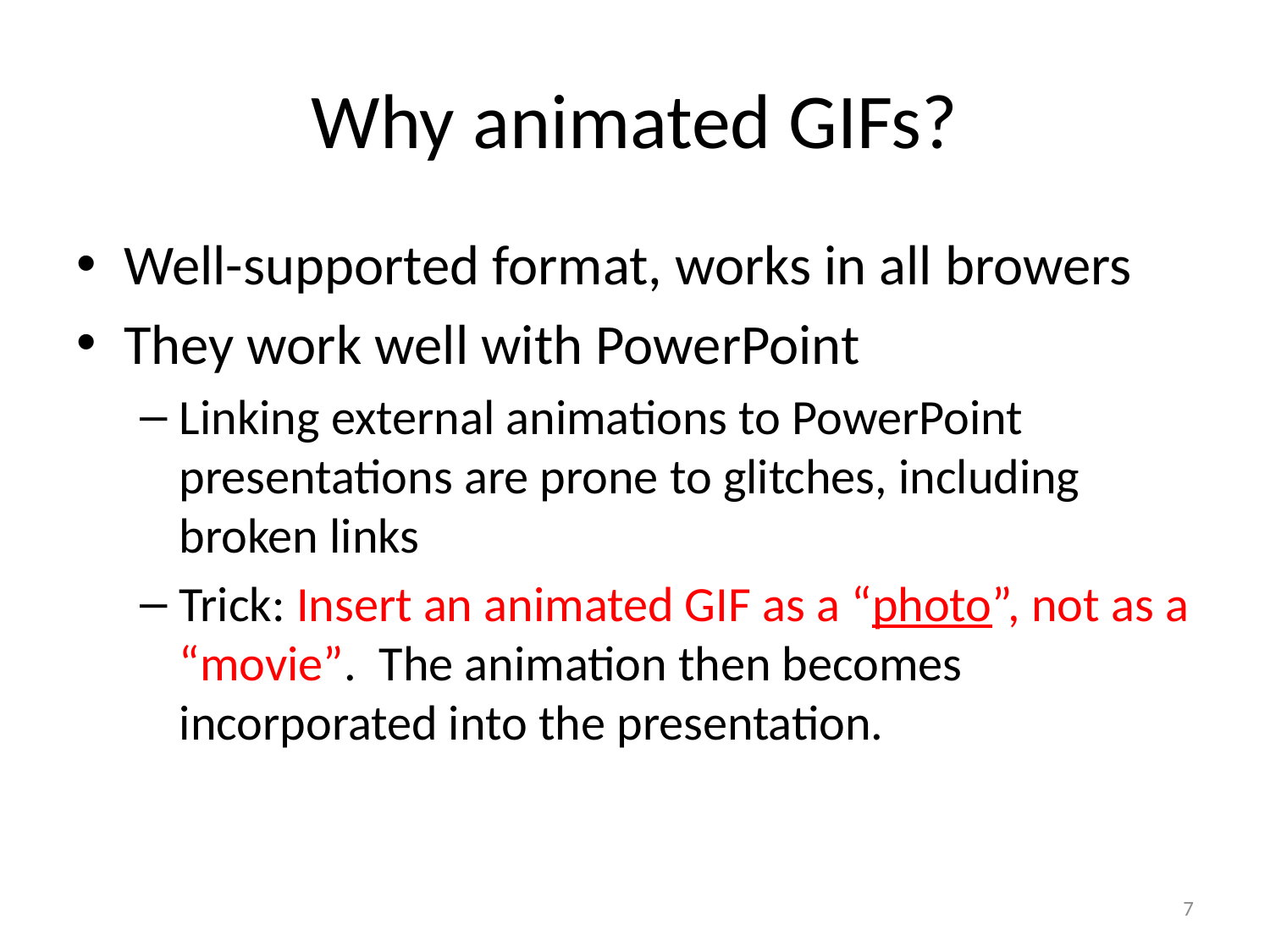

# Why animated GIFs?
Well-supported format, works in all browers
They work well with PowerPoint
Linking external animations to PowerPoint presentations are prone to glitches, including broken links
Trick: Insert an animated GIF as a “photo”, not as a “movie”.  The animation then becomes incorporated into the presentation.
7